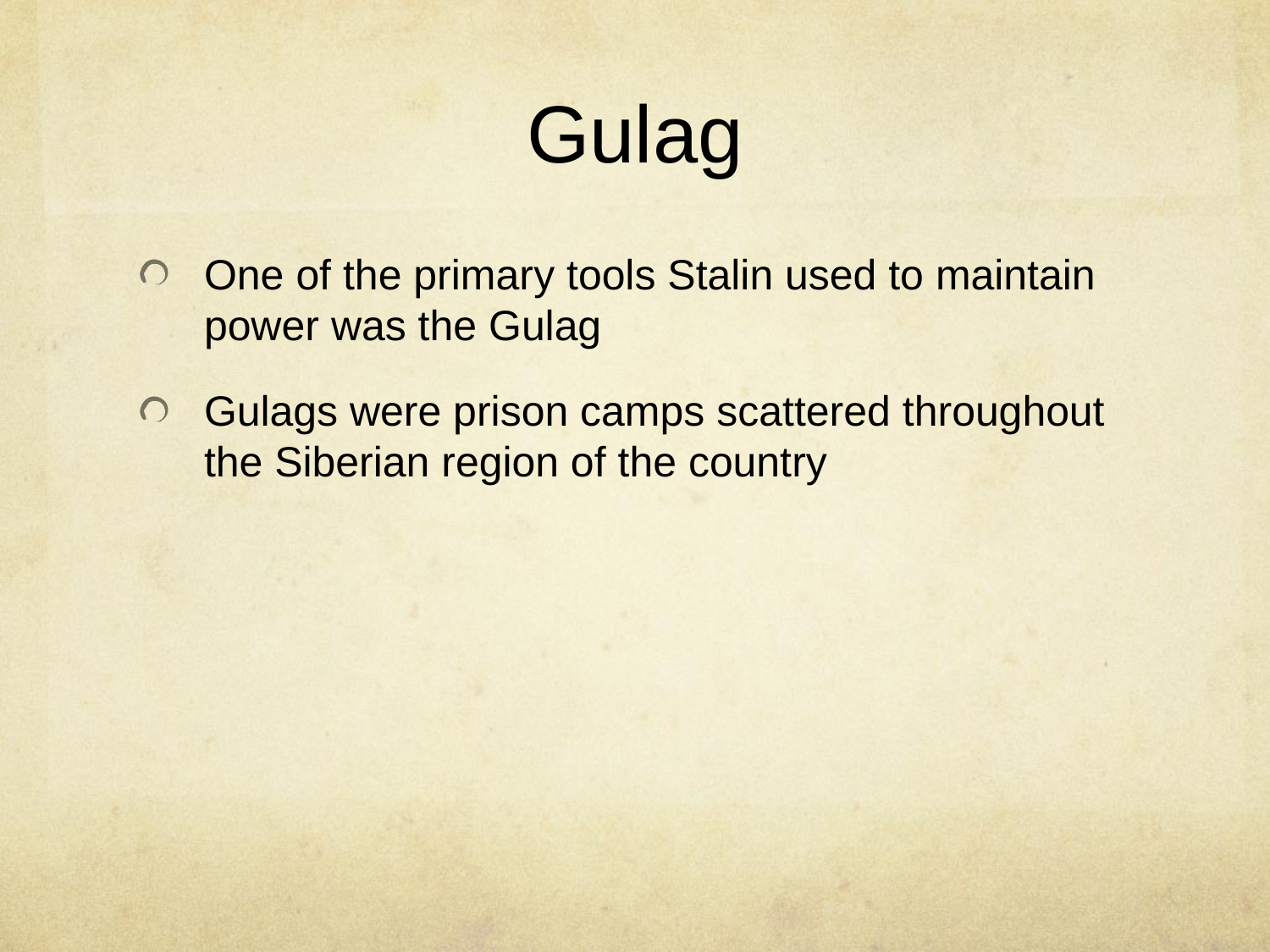

# Gulag
One of the primary tools Stalin used to maintain power was the Gulag
Gulags were prison camps scattered throughout the Siberian region of the country